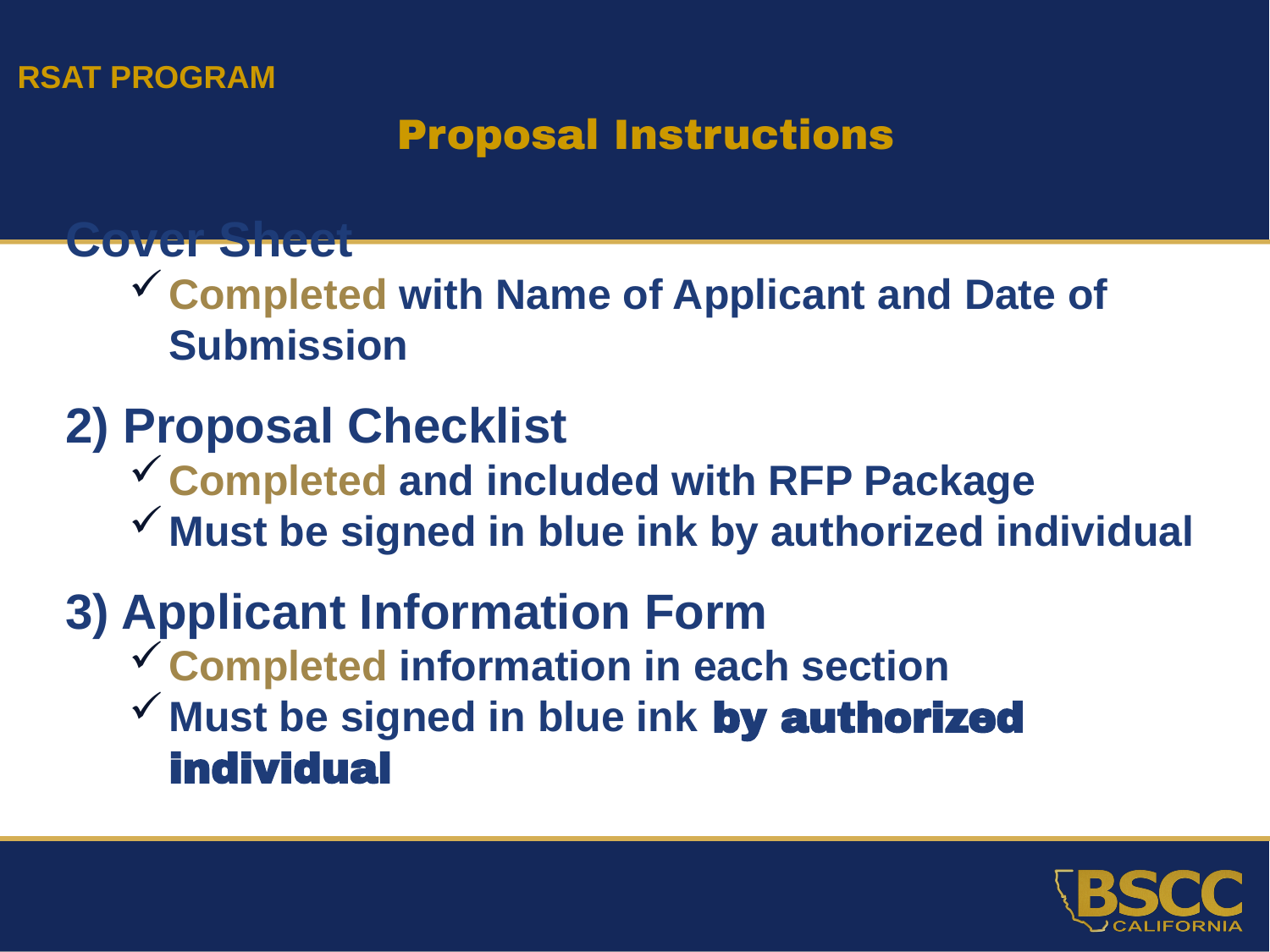

RSAT PROGRAM
Proposal Instructions

Cover Sheet
Completed with Name of Applicant and Date of Submission

2) Proposal Checklist
Completed and included with RFP Package
Must be signed in blue ink by authorized individual

3) Applicant Information Form
Completed information in each section
Must be signed in blue ink by authorized individual